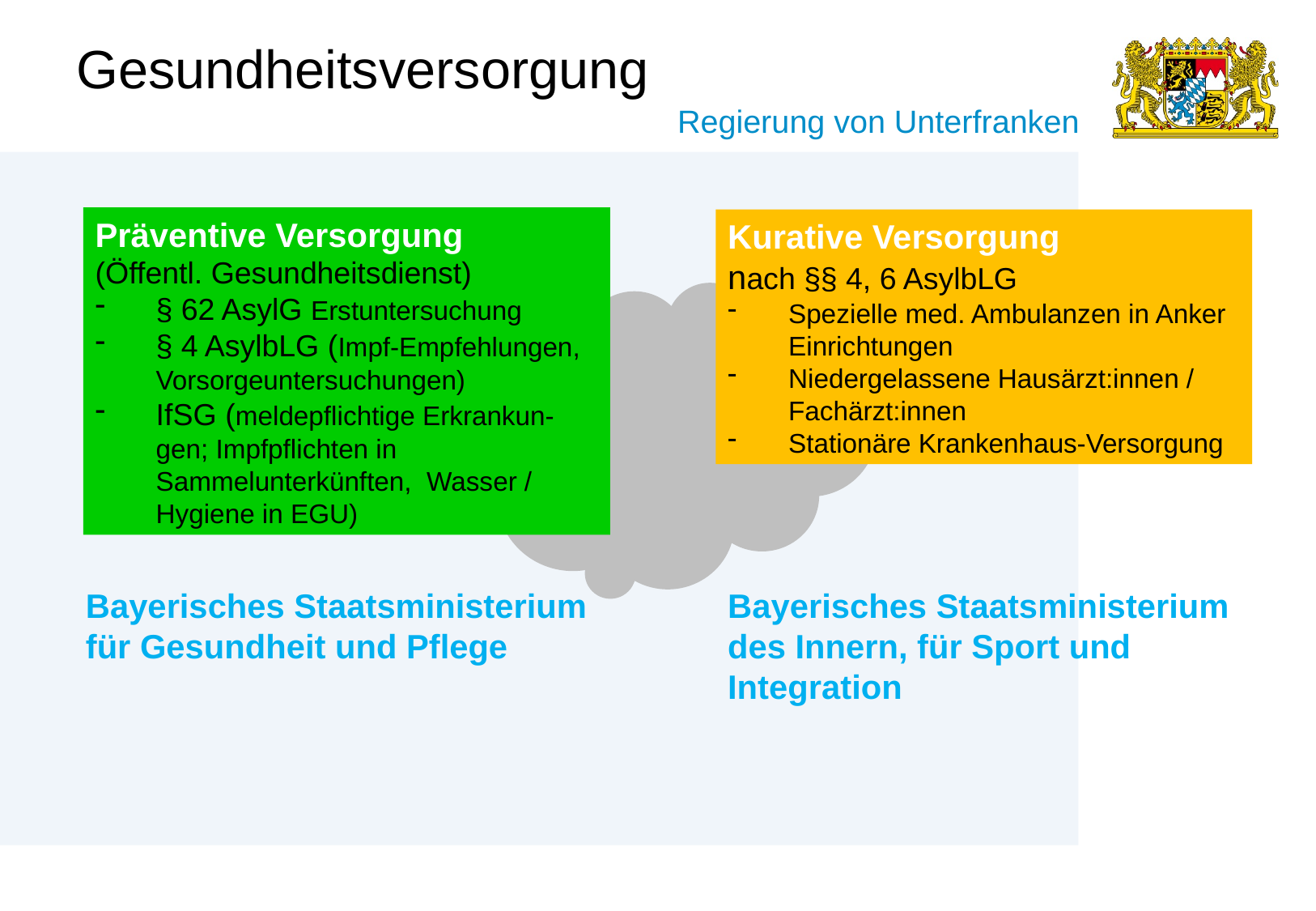

# Gesundheitsversorgung
Präventive Versorgung
(Öffentl. Gesundheitsdienst)
§ 62 AsylG Erstuntersuchung
§ 4 AsylbLG (Impf-Empfehlungen, Vorsorgeuntersuchungen)
IfSG (meldepflichtige Erkrankun-gen; Impfpflichten in Sammelunterkünften,  Wasser / Hygiene in EGU)
Kurative Versorgung
nach §§ 4, 6 AsylbLG
Spezielle med. Ambulanzen in Anker Einrichtungen
Niedergelassene Hausärzt:innen / Fachärzt:innen
Stationäre Krankenhaus-Versorgung

Bayerisches Staatsministerium für Gesundheit und Pflege
Bayerisches Staatsministerium des Innern, für Sport und Integration